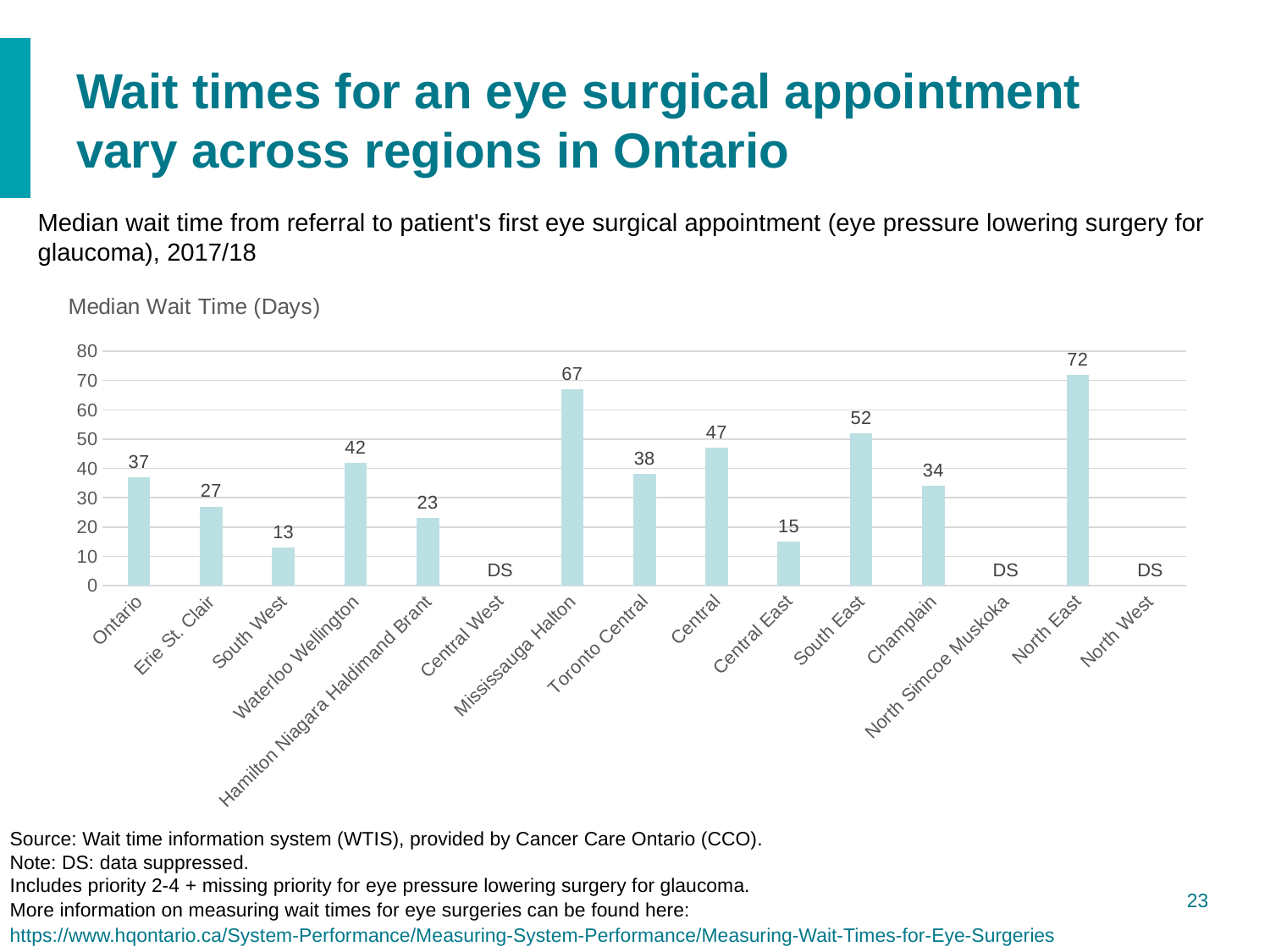

# Wait times for an eye surgical appointment vary across regions in Ontario
Median wait time from referral to patient's first eye surgical appointment (eye pressure lowering surgery for glaucoma), 2017/18

### Chart:

| Category | Median Wait Time (Days) |
|---|---|
| Ontario | 37.0 |
| Erie St. Clair | 27.0 |
| South West | 13.0 |
| Waterloo Wellington | 42.0 |
| Hamilton Niagara Haldimand Brant | 23.0 |
| Central West | 0.0 |
| Mississauga Halton | 67.0 |
| Toronto Central | 38.0 |
| Central | 47.0 |
| Central East | 15.0 |
| South East | 52.0 |
| Champlain | 34.0 |
| North Simcoe Muskoka | 0.0 |
| North East | 72.0 |
| North West | 0.0 |
Source: Wait time information system (WTIS), provided by Cancer Care Ontario (CCO).
Note: DS: data suppressed.
Includes priority 2-4 + missing priority for eye pressure lowering surgery for glaucoma.
More information on measuring wait times for eye surgeries can be found here: https://www.hqontario.ca/System-Performance/Measuring-System-Performance/Measuring-Wait-Times-for-Eye-Surgeries